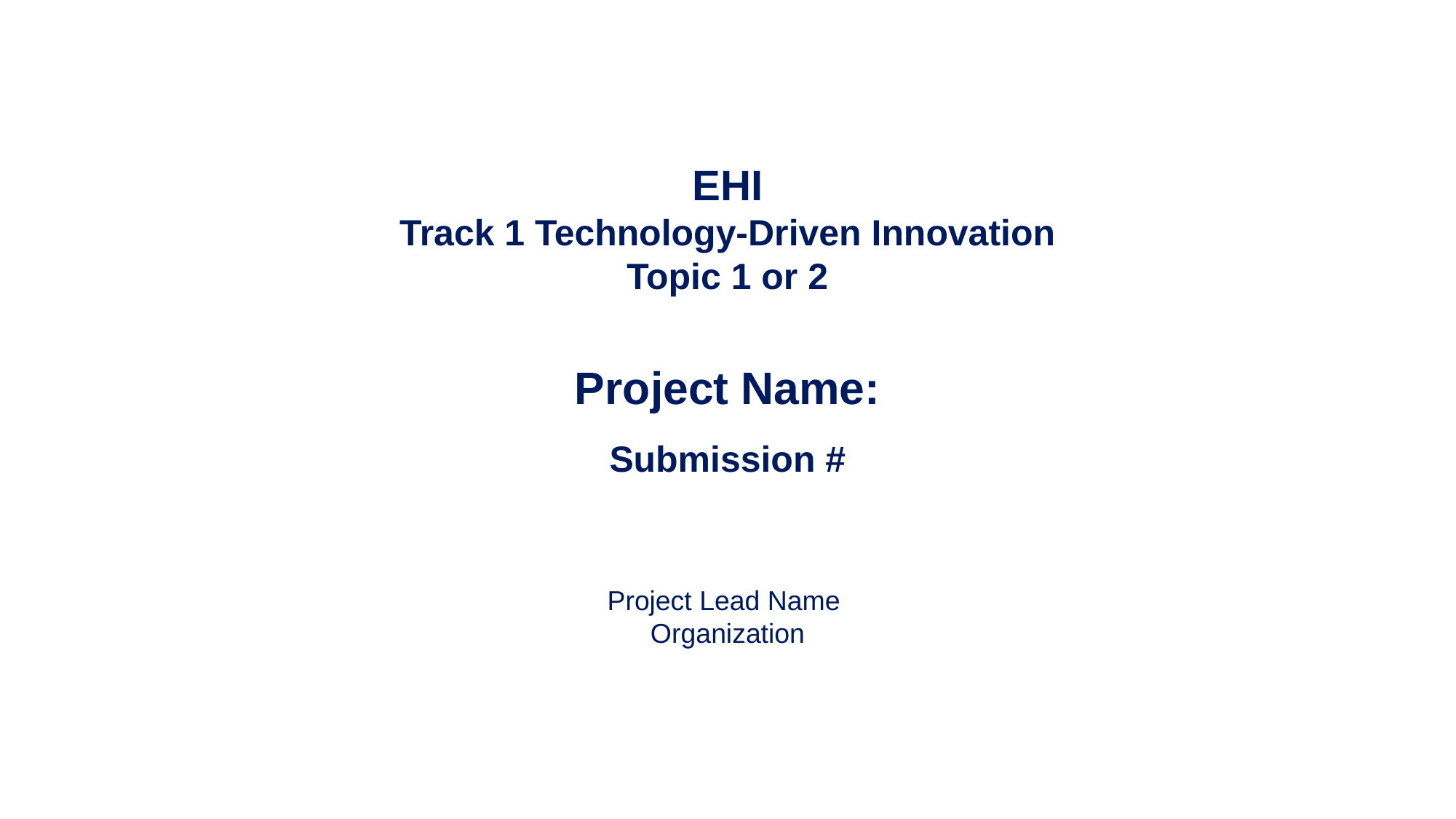

EHI
Track 1 Technology-Driven Innovation
Topic 1 or 2
# Project Name:
Submission #
Project Lead Name
Organization